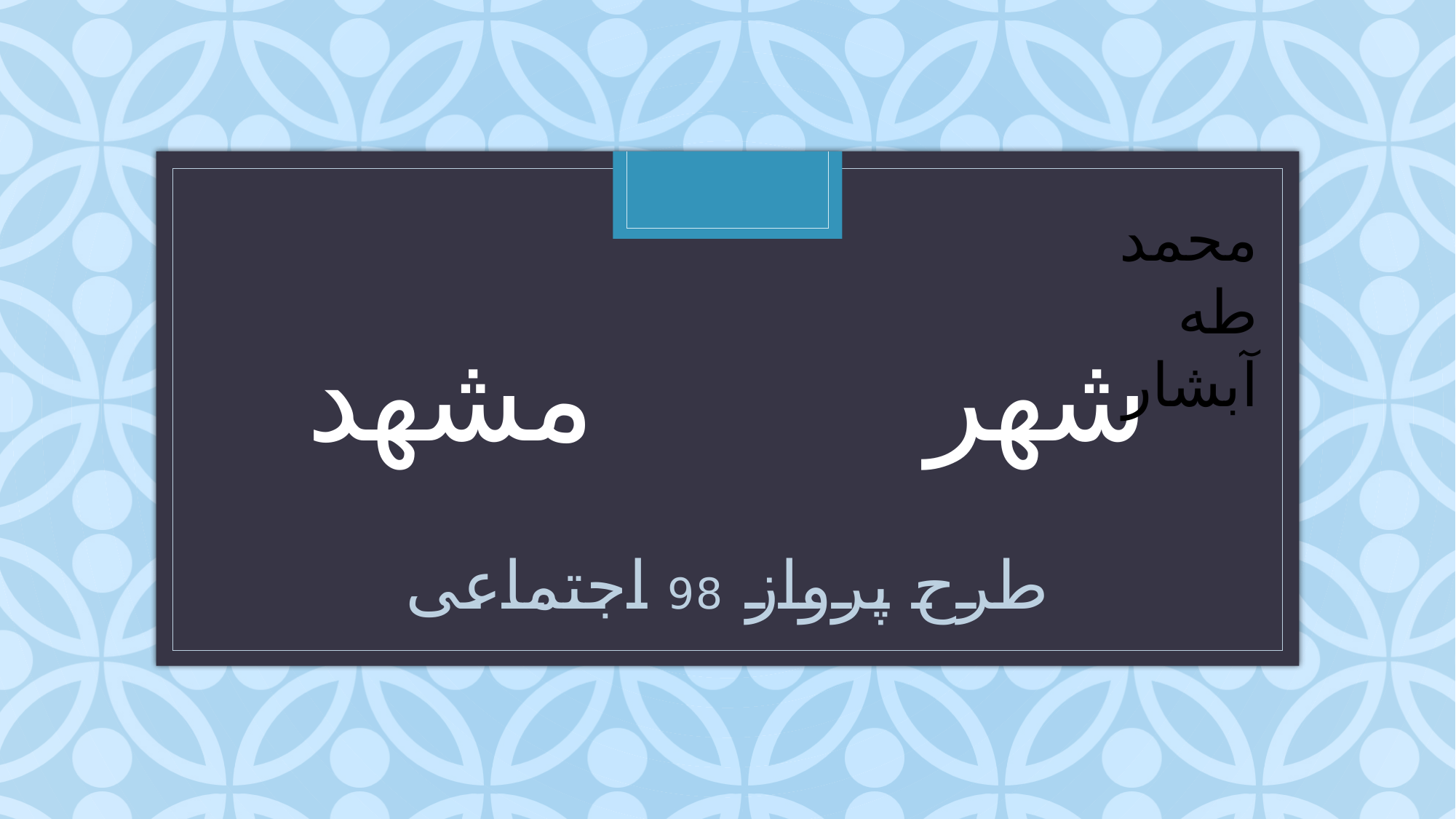

محمد طه آبشار
# شهر         مشهد
طرح پرواز 98 اجتماعی